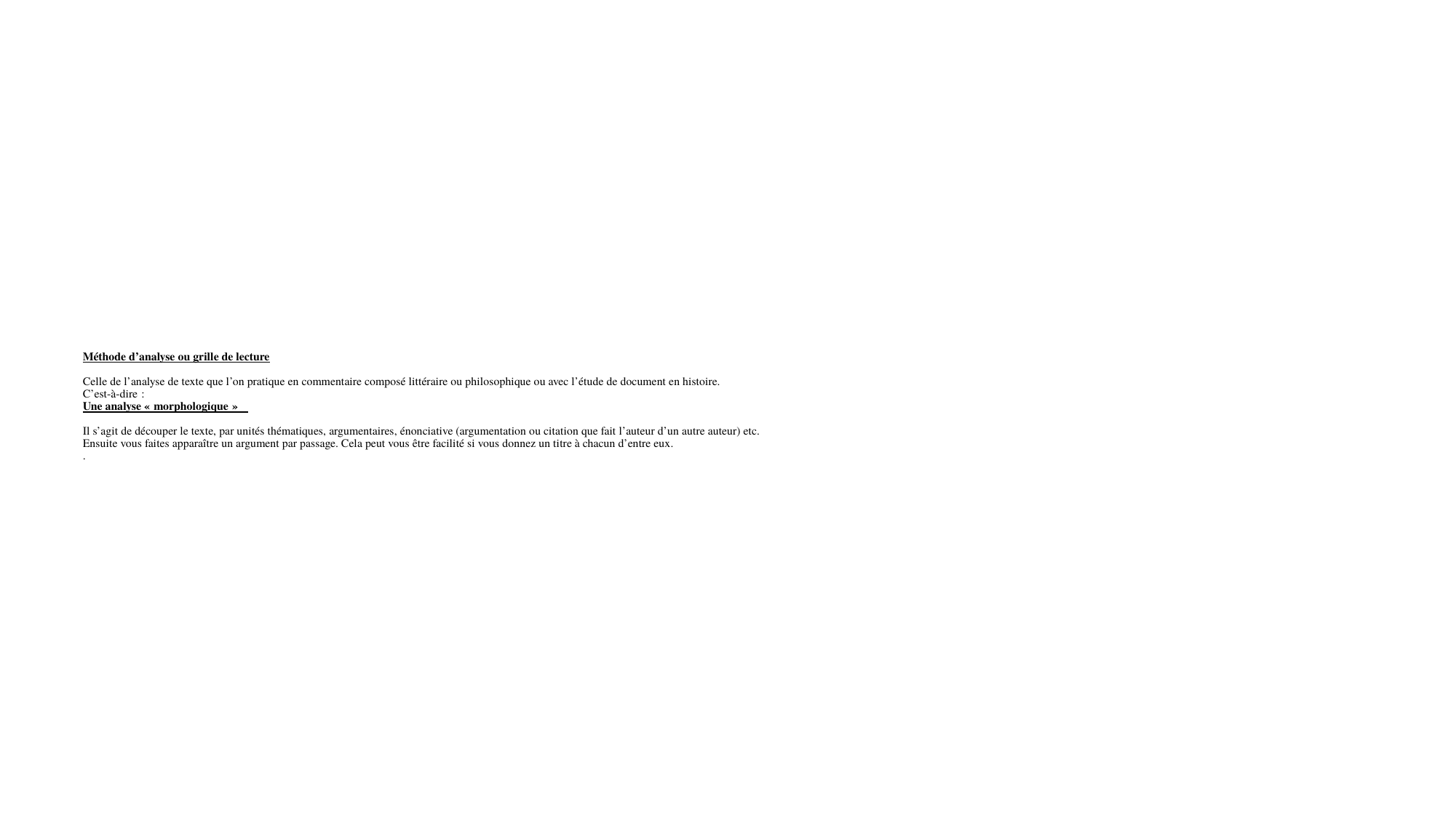

# Méthode d’analyse ou grille de lecture   Celle de l’analyse de texte que l’on pratique en commentaire composé littéraire ou philosophique ou avec l’étude de document en histoire. C’est-à-dire : Une analyse « morphologique »    Il s’agit de découper le texte, par unités thématiques, argumentaires, énonciative (argumentation ou citation que fait l’auteur d’un autre auteur) etc. Ensuite vous faites apparaître un argument par passage. Cela peut vous être facilité si vous donnez un titre à chacun d’entre eux. .